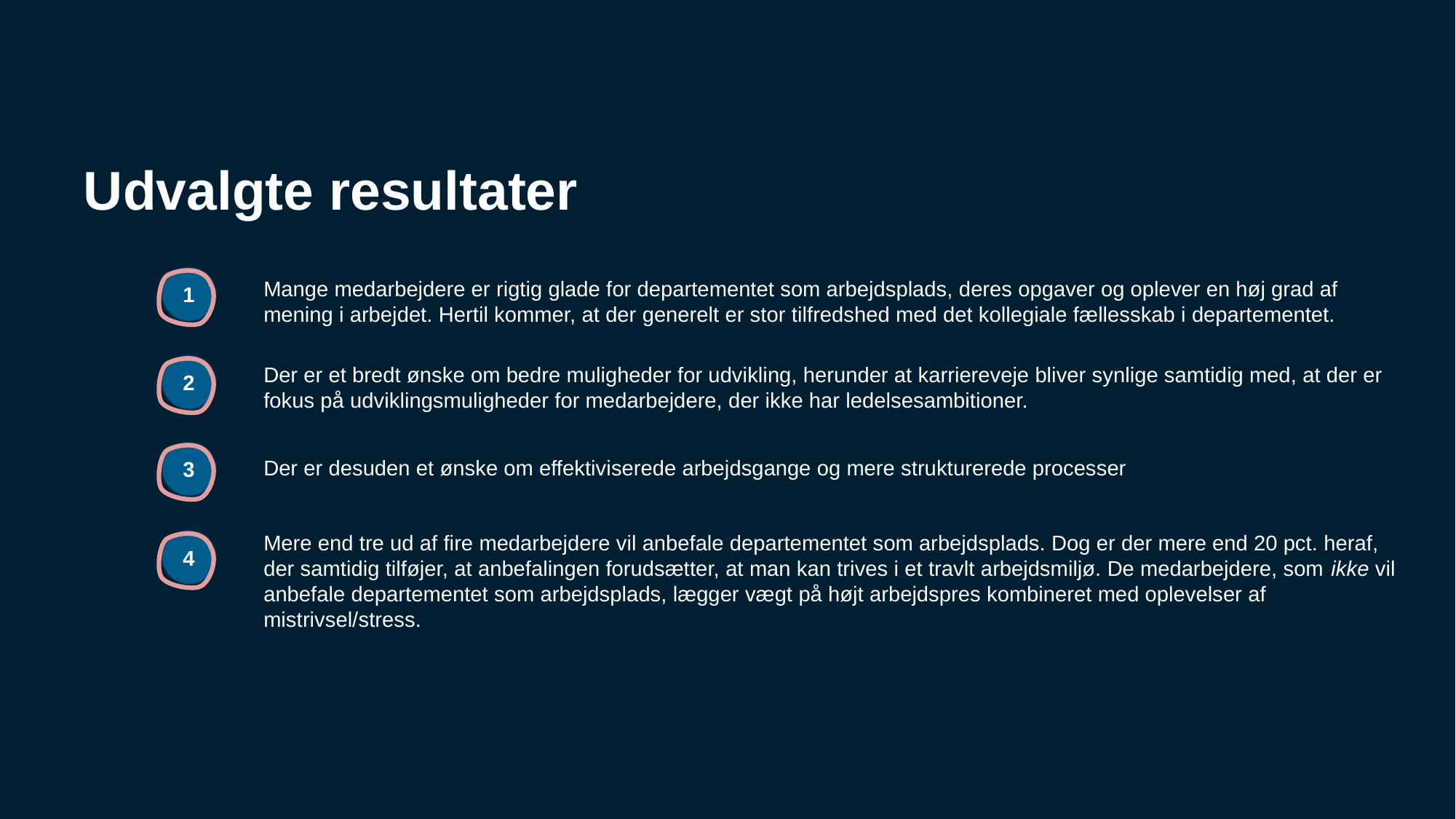

# Udvalgte resultater
1

Mange medarbejdere er rigtig glade for departementet som arbejdsplads, deres opgaver og oplever en høj grad af mening i arbejdet. Hertil kommer, at der generelt er stor tilfredshed med det kollegiale fællesskab i departementet.
2
Der er et bredt ønske om bedre muligheder for udvikling, herunder at karriereveje bliver synlige samtidig med, at der er fokus på udviklingsmuligheder for medarbejdere, der ikke har ledelsesambitioner.

3

Der er desuden et ønske om effektiviserede arbejdsgange og mere strukturerede processer
Mere end tre ud af fire medarbejdere vil anbefale departementet som arbejdsplads. Dog er der mere end 20 pct. heraf, der samtidig tilføjer, at anbefalingen forudsætter, at man kan trives i et travlt arbejdsmiljø. De medarbejdere, som ikke vil anbefale departementet som arbejdsplads, lægger vægt på højt arbejdspres kombineret med oplevelser af mistrivsel/stress.

4